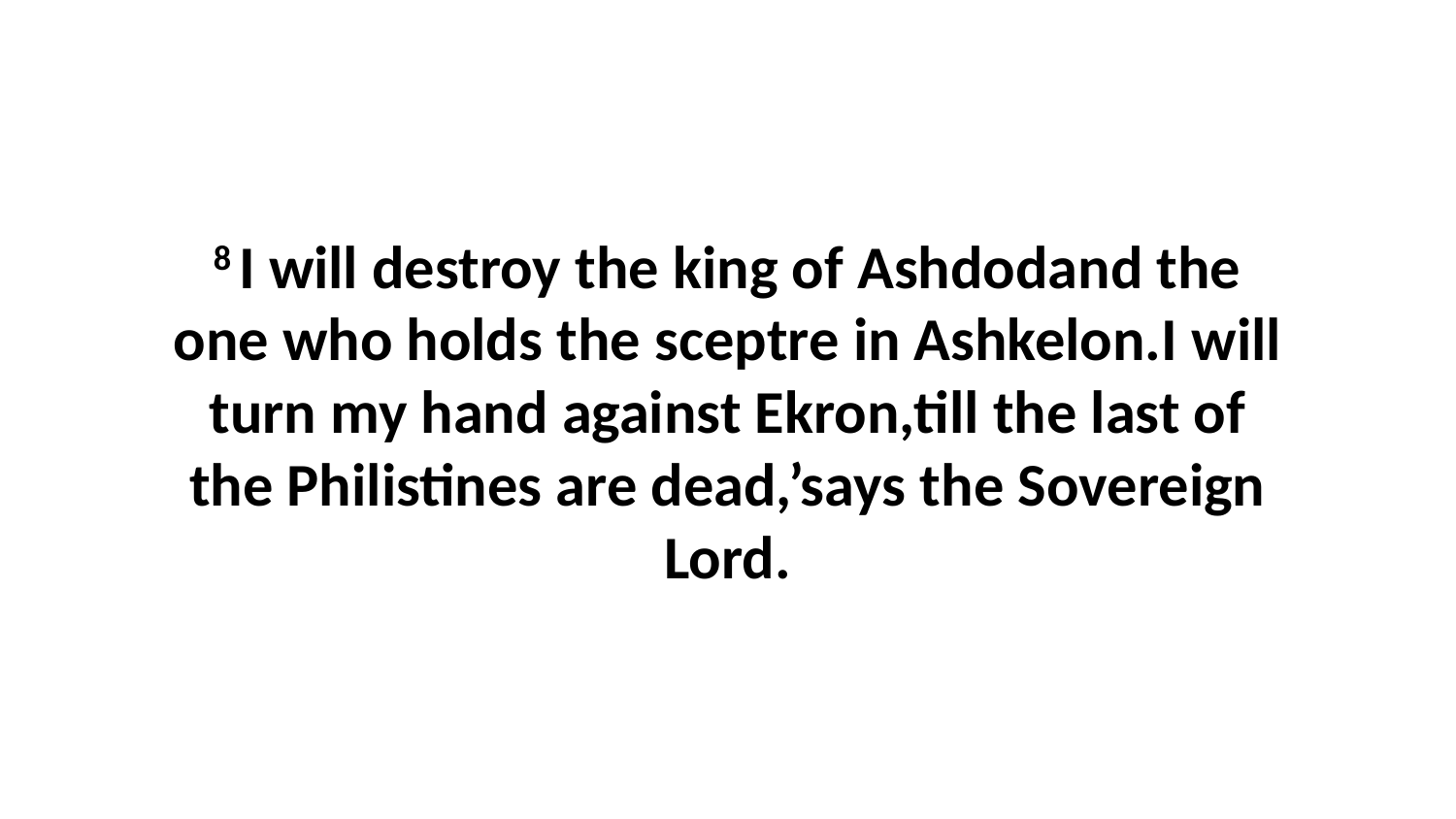

8 I will destroy the king of Ashdodand the one who holds the sceptre in Ashkelon.I will turn my hand against Ekron,till the last of the Philistines are dead,’says the Sovereign Lord.